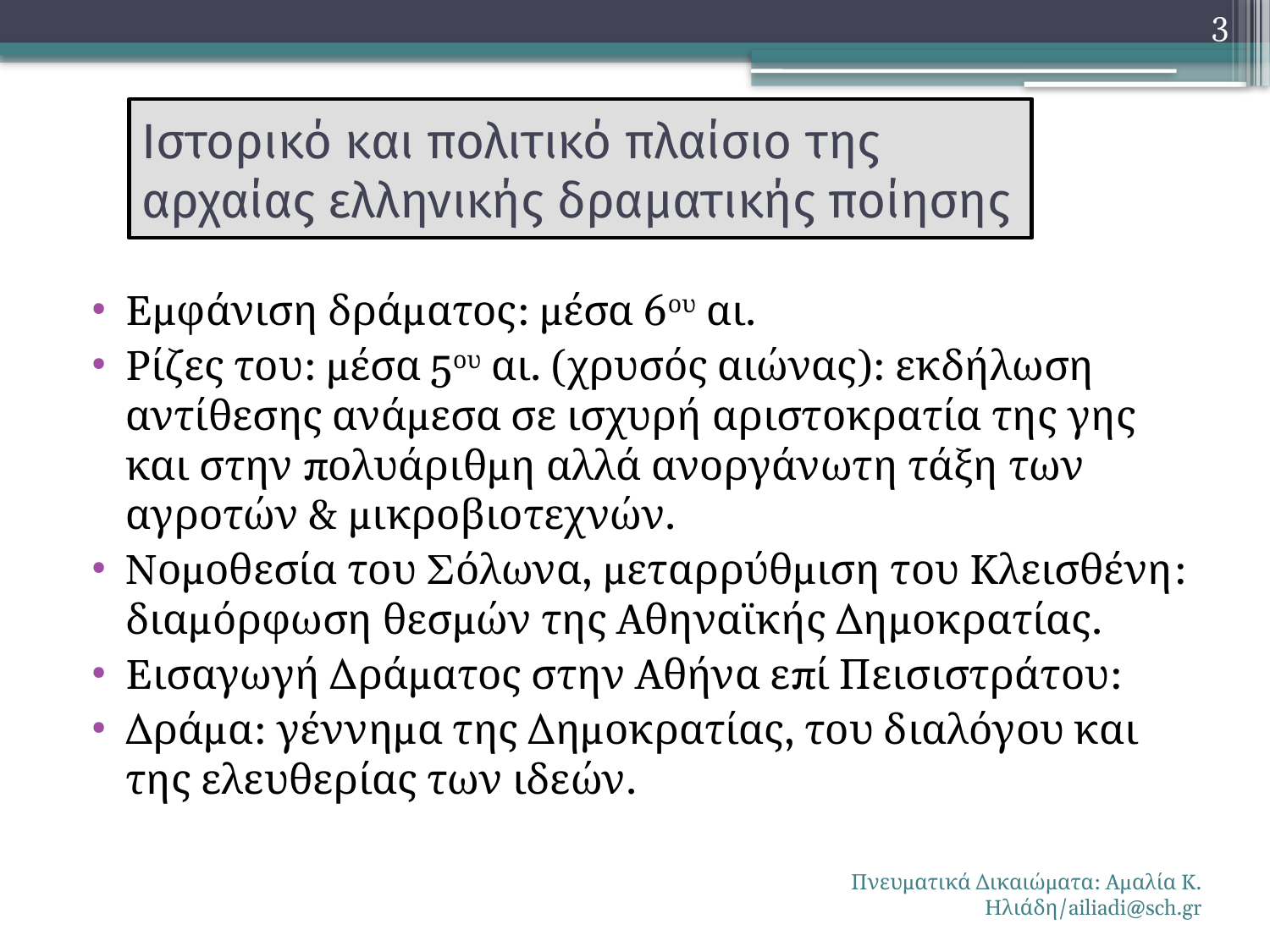

3
# Ιστορικό και πολιτικό πλαίσιο της αρχαίας ελληνικής δραματικής ποίησης
Εμφάνιση δράματος: μέσα 6ου αι.
Ρίζες του: μέσα 5ου αι. (χρυσός αιώνας): εκδήλωση αντίθεσης ανάμεσα σε ισχυρή αριστοκρατία της γης και στην πολυάριθμη αλλά ανοργάνωτη τάξη των αγροτών & μικροβιοτεχνών.
Νομοθεσία του Σόλωνα, μεταρρύθμιση του Κλεισθένη: διαμόρφωση θεσμών της Αθηναϊκής Δημοκρατίας.
Εισαγωγή Δράματος στην Αθήνα επί Πεισιστράτου:
Δράμα: γέννημα της Δημοκρατίας, του διαλόγου και της ελευθερίας των ιδεών.
Πνευματικά Δικαιώματα: Αμαλία Κ. Ηλιάδη/ailiadi@sch.gr